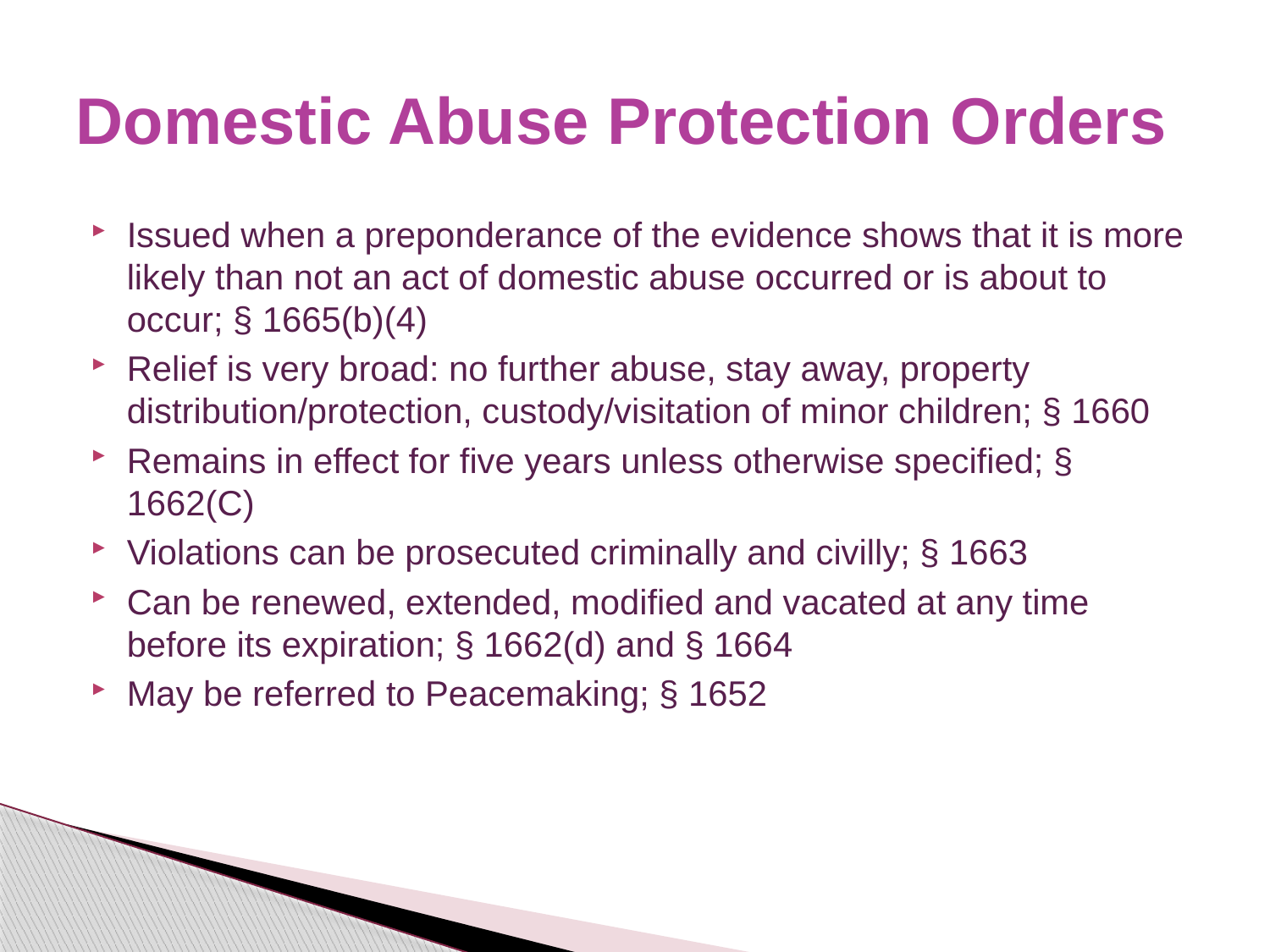

# Domestic Abuse Protection Orders
Issued when a preponderance of the evidence shows that it is more likely than not an act of domestic abuse occurred or is about to occur; § 1665(b)(4)
Relief is very broad: no further abuse, stay away, property distribution/protection, custody/visitation of minor children; § 1660
Remains in effect for five years unless otherwise specified; § 1662(C)
Violations can be prosecuted criminally and civilly; § 1663
Can be renewed, extended, modified and vacated at any time before its expiration; § 1662(d) and § 1664
May be referred to Peacemaking; § 1652